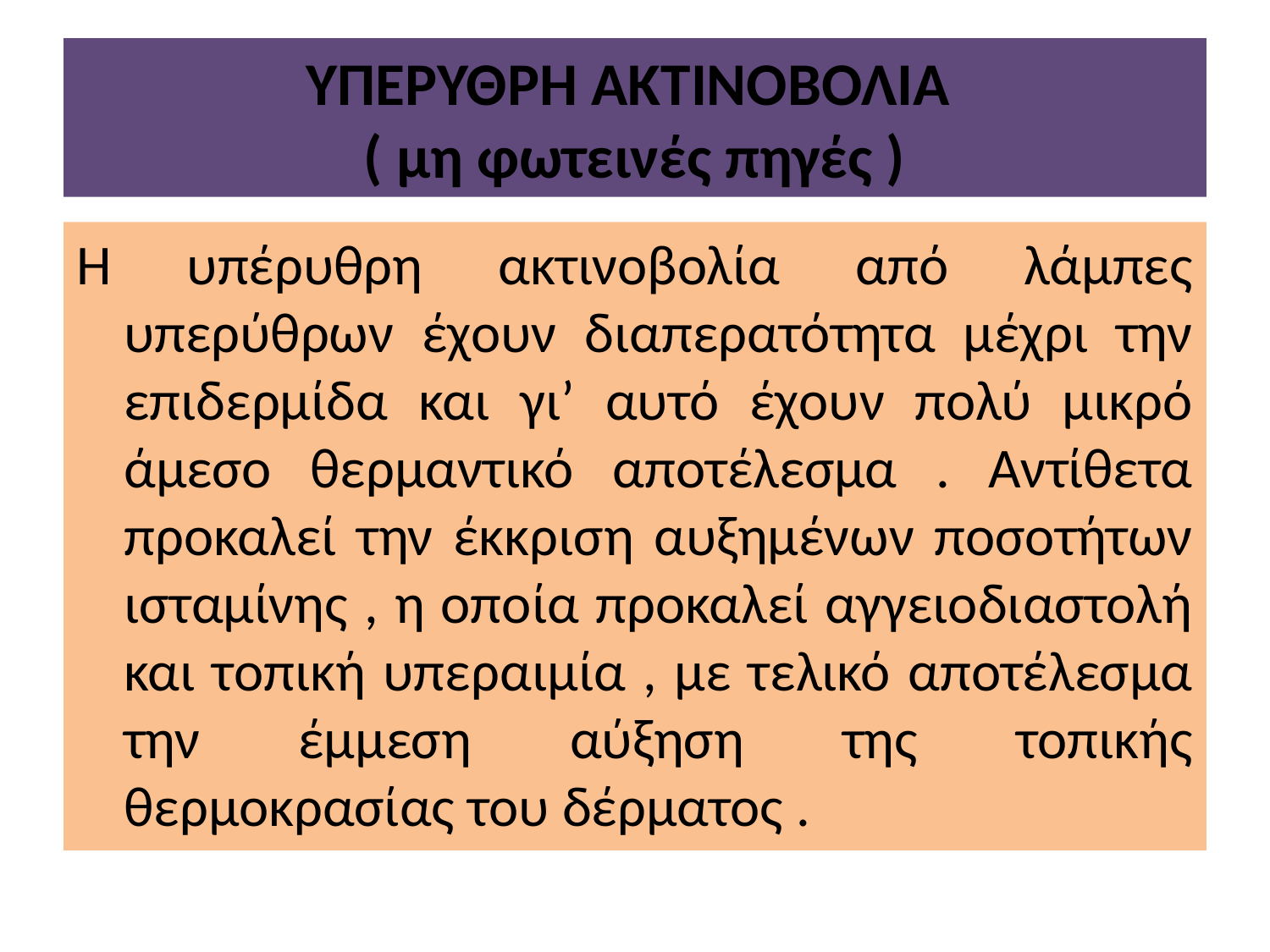

# ΥΠΕΡΥΘΡΗ ΑΚΤΙΝΟΒΟΛΙΑ ( μη φωτεινές πηγές )
Η υπέρυθρη ακτινοβολία από λάμπες υπερύθρων έχουν διαπερατότητα μέχρι την επιδερμίδα και γι’ αυτό έχουν πολύ μικρό άμεσο θερμαντικό αποτέλεσμα . Αντίθετα προκαλεί την έκκριση αυξημένων ποσοτήτων ισταμίνης , η οποία προκαλεί αγγειοδιαστολή και τοπική υπεραιμία , με τελικό αποτέλεσμα την έμμεση αύξηση της τοπικής θερμοκρασίας του δέρματος .